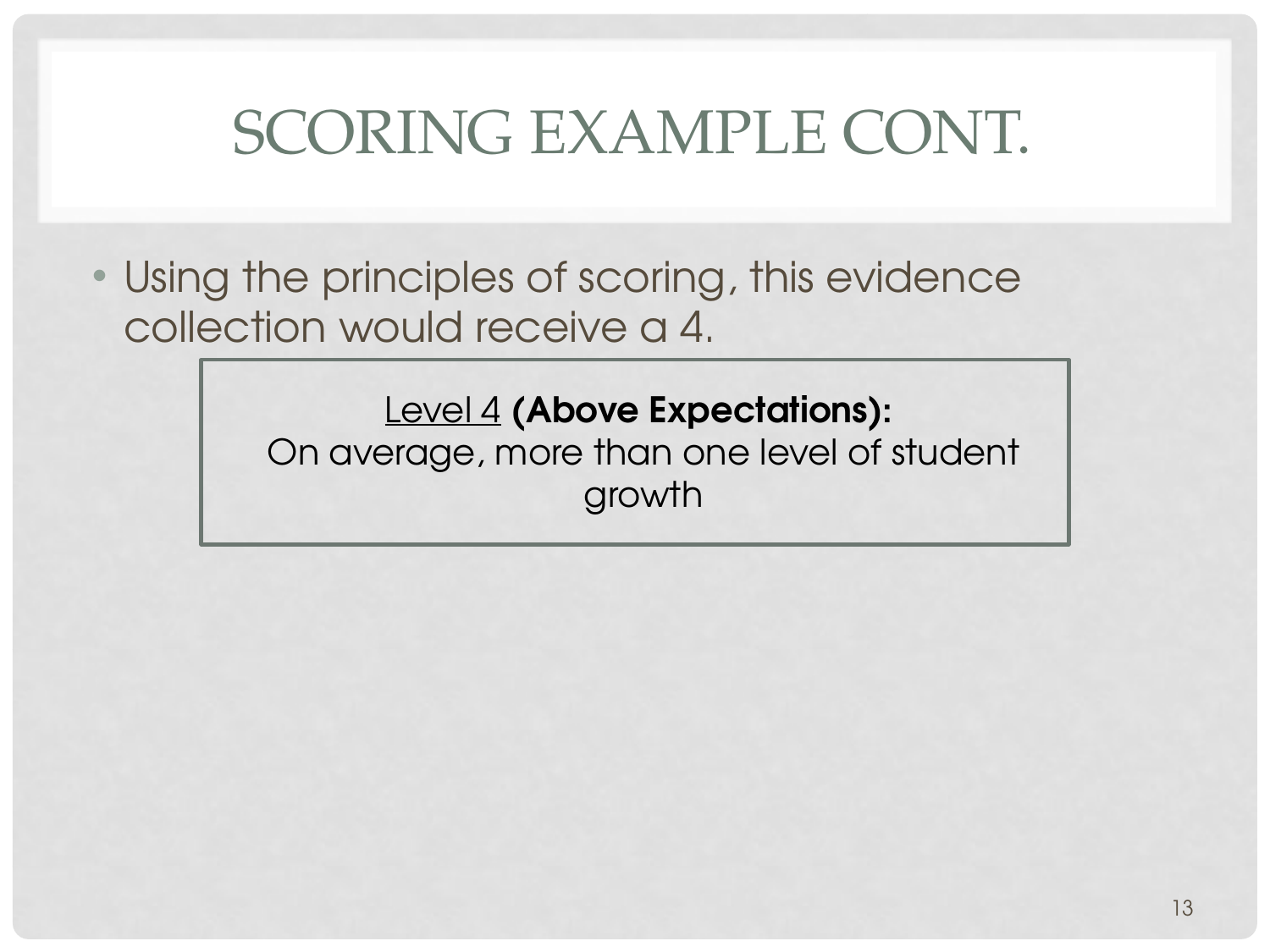

# Scoring Example cont.
Using the principles of scoring, this evidence collection would receive a 4.

Level 4 (Above Expectations):
On average, more than one level of student growth

13